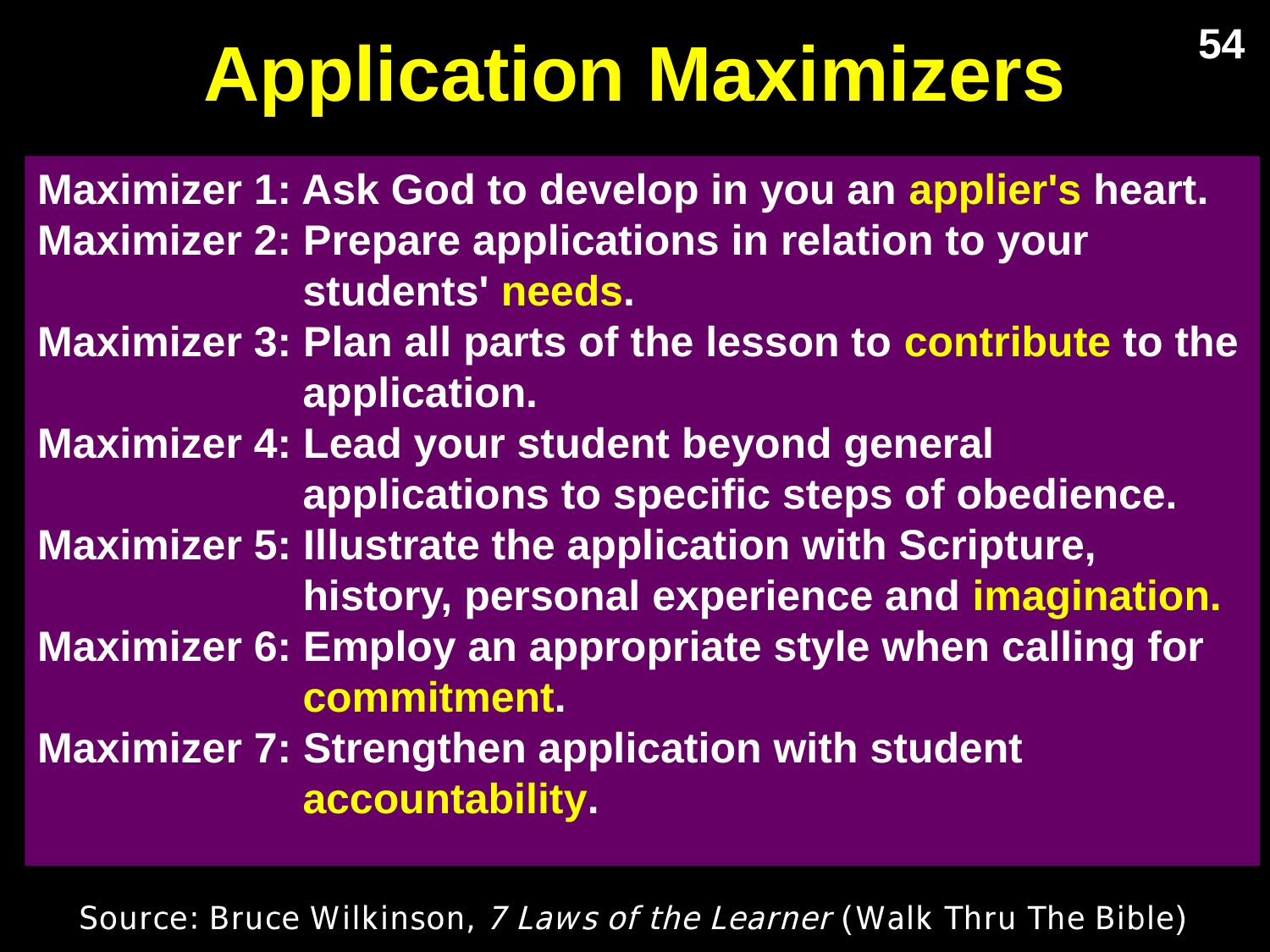

# Application Maximizers
54
Maximizer 1: Ask God to develop in you an applier's heart.
Maximizer 2: Prepare applications in relation to your students' needs.
Maximizer 3: Plan all parts of the lesson to contribute to the application.
Maximizer 4: Lead your student beyond general applications to specific steps of obedience.
Maximizer 5: Illustrate the application with Scripture, history, personal experience and imagination.
Maximizer 6: Employ an appropriate style when calling for commitment.
Maximizer 7: Strengthen application with student accountability.
Source: Bruce Wilkinson, 7 Laws of the Learner (Walk Thru The Bible)